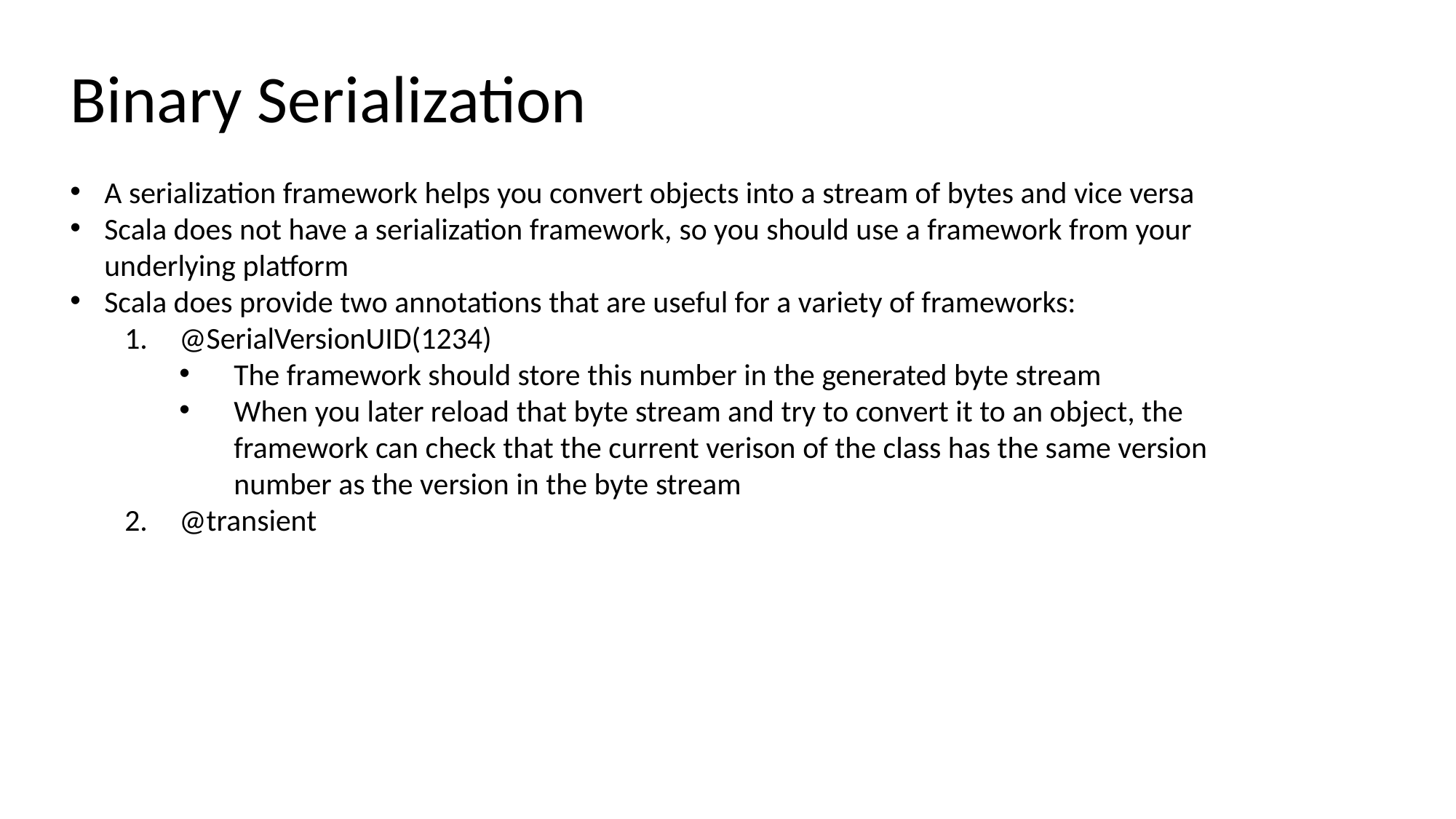

Binary Serialization
A serialization framework helps you convert objects into a stream of bytes and vice versa
Scala does not have a serialization framework, so you should use a framework from your underlying platform
Scala does provide two annotations that are useful for a variety of frameworks:
@SerialVersionUID(1234)
The framework should store this number in the generated byte stream
When you later reload that byte stream and try to convert it to an object, the framework can check that the current verison of the class has the same version number as the version in the byte stream
@transient